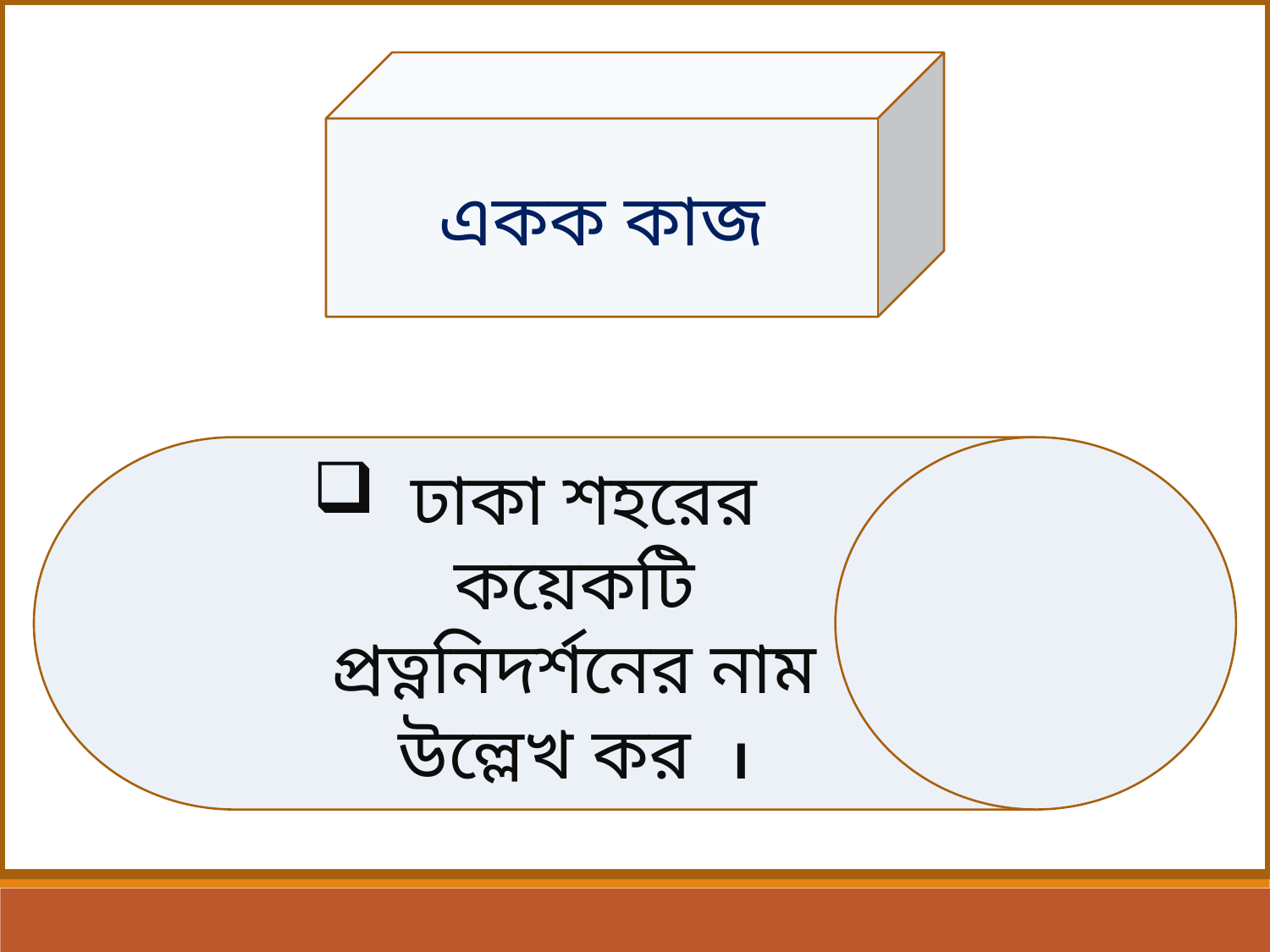

একক কাজ
 ঢাকা শহরের কয়েকটি প্রত্ননিদর্শনের নাম উল্লেখ কর  ।